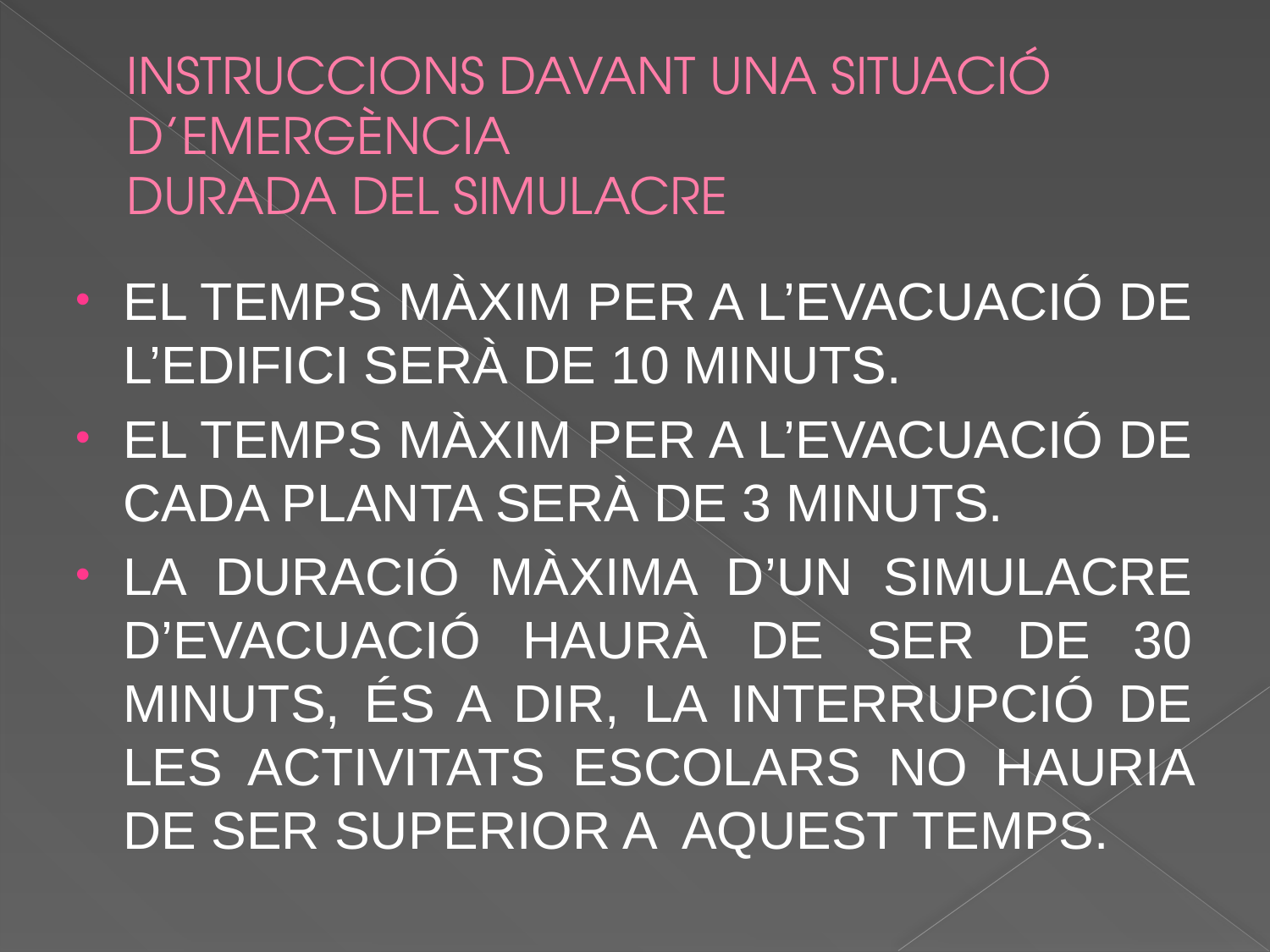

# INSTRUCCIONS DAVANT UNA SITUACIÓ D’EMERGÈNCIA DURADA DEL SIMULACRE
EL TEMPS MÀXIM PER A L’EVACUACIÓ DE L’EDIFICI SERÀ DE 10 MINUTS.
EL TEMPS MÀXIM PER A L’EVACUACIÓ DE CADA PLANTA SERÀ DE 3 MINUTS.
LA DURACIÓ MÀXIMA D’UN SIMULACRE D’EVACUACIÓ HAURÀ DE SER DE 30 MINUTS, ÉS A DIR, LA INTERRUPCIÓ DE LES ACTIVITATS ESCOLARS NO HAURIA DE SER SUPERIOR A  AQUEST TEMPS.